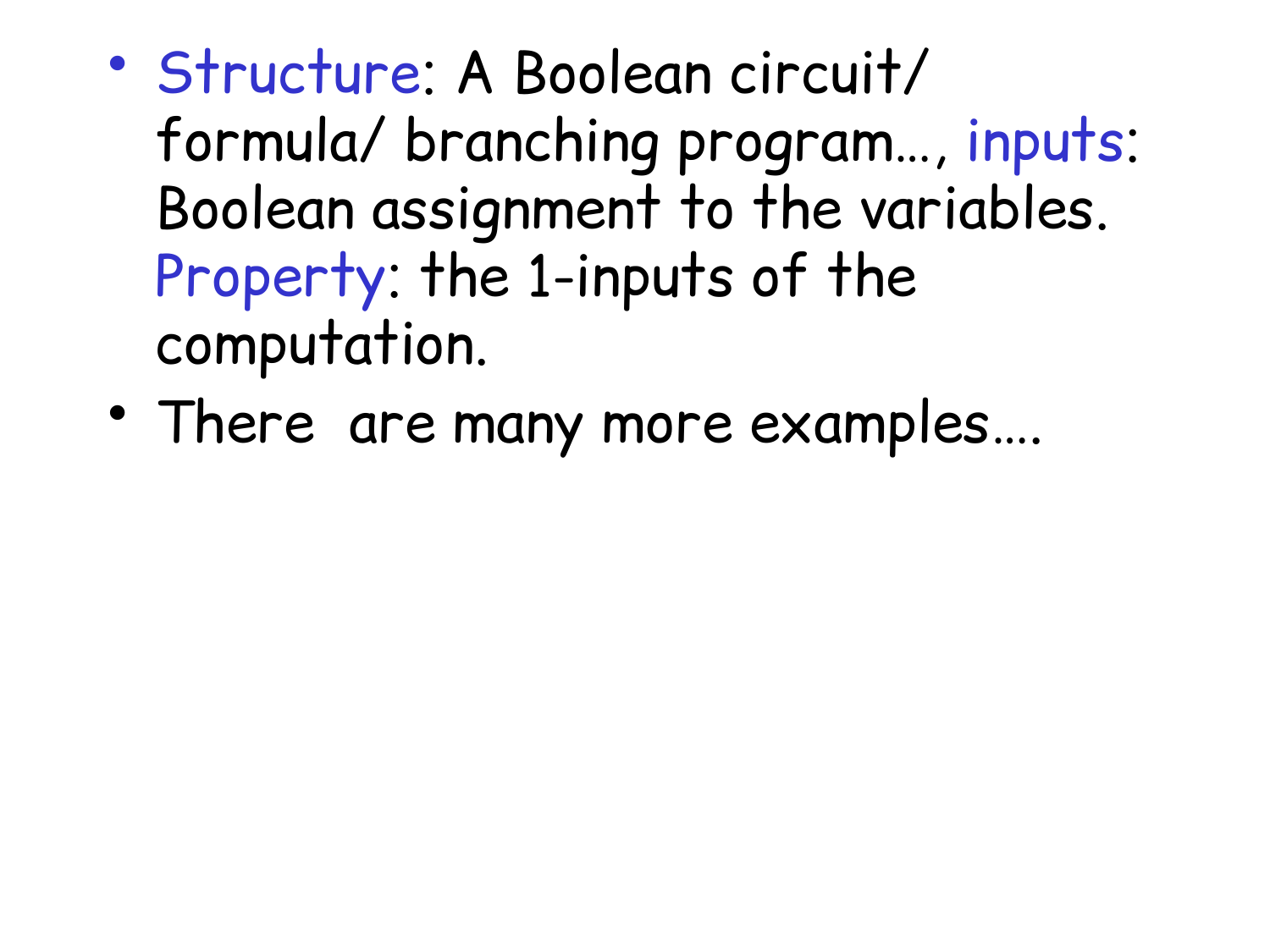

Structure: A Boolean circuit/ formula/ branching program…, inputs: Boolean assignment to the variables.  Property: the 1-inputs of the computation.
There  are many more examples….